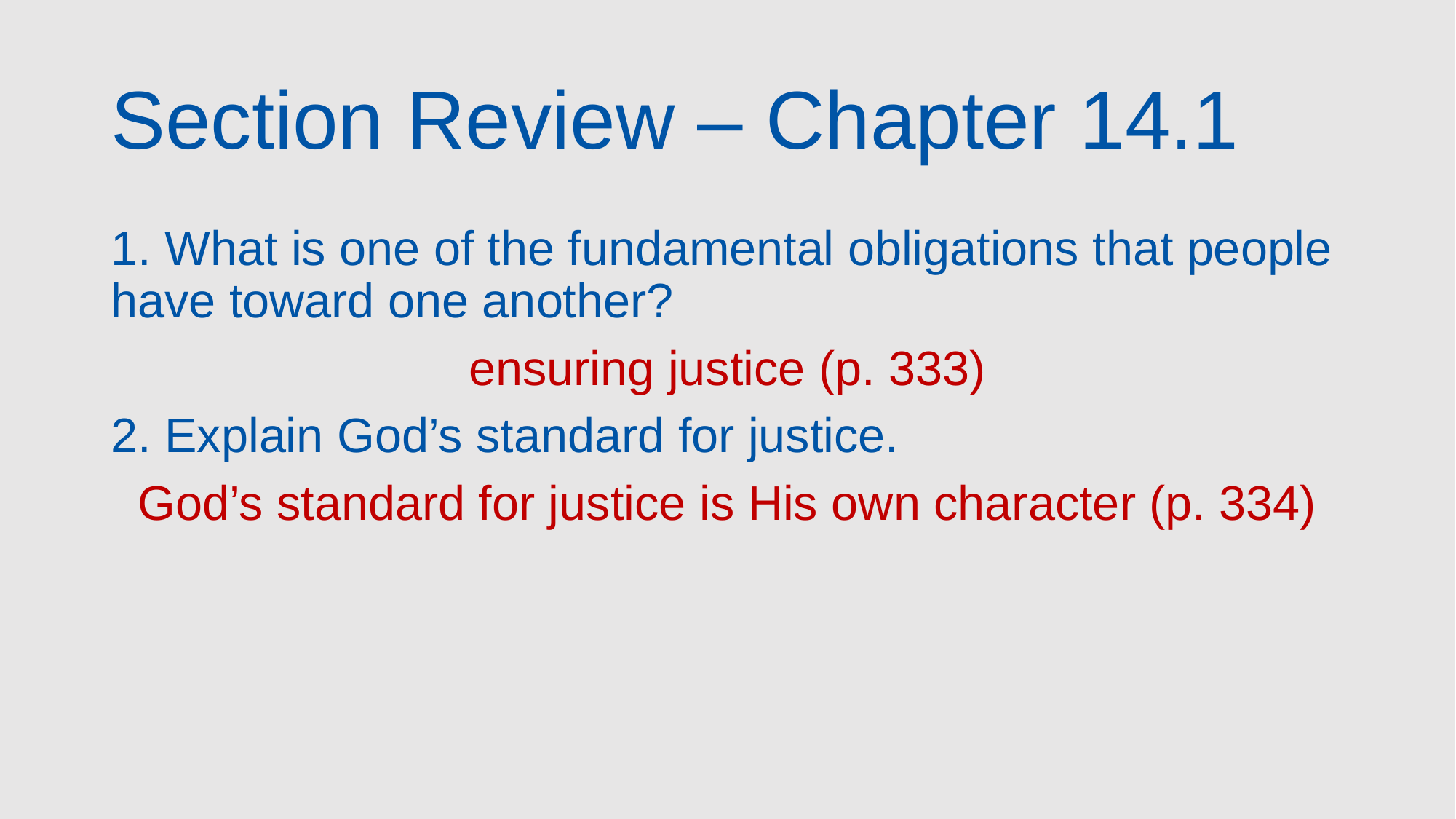

# Section Review – Chapter 14.1
1. What is one of the fundamental obligations that people have toward one another?
ensuring justice (p. 333)
2. Explain God’s standard for justice.
God’s standard for justice is His own character (p. 334)